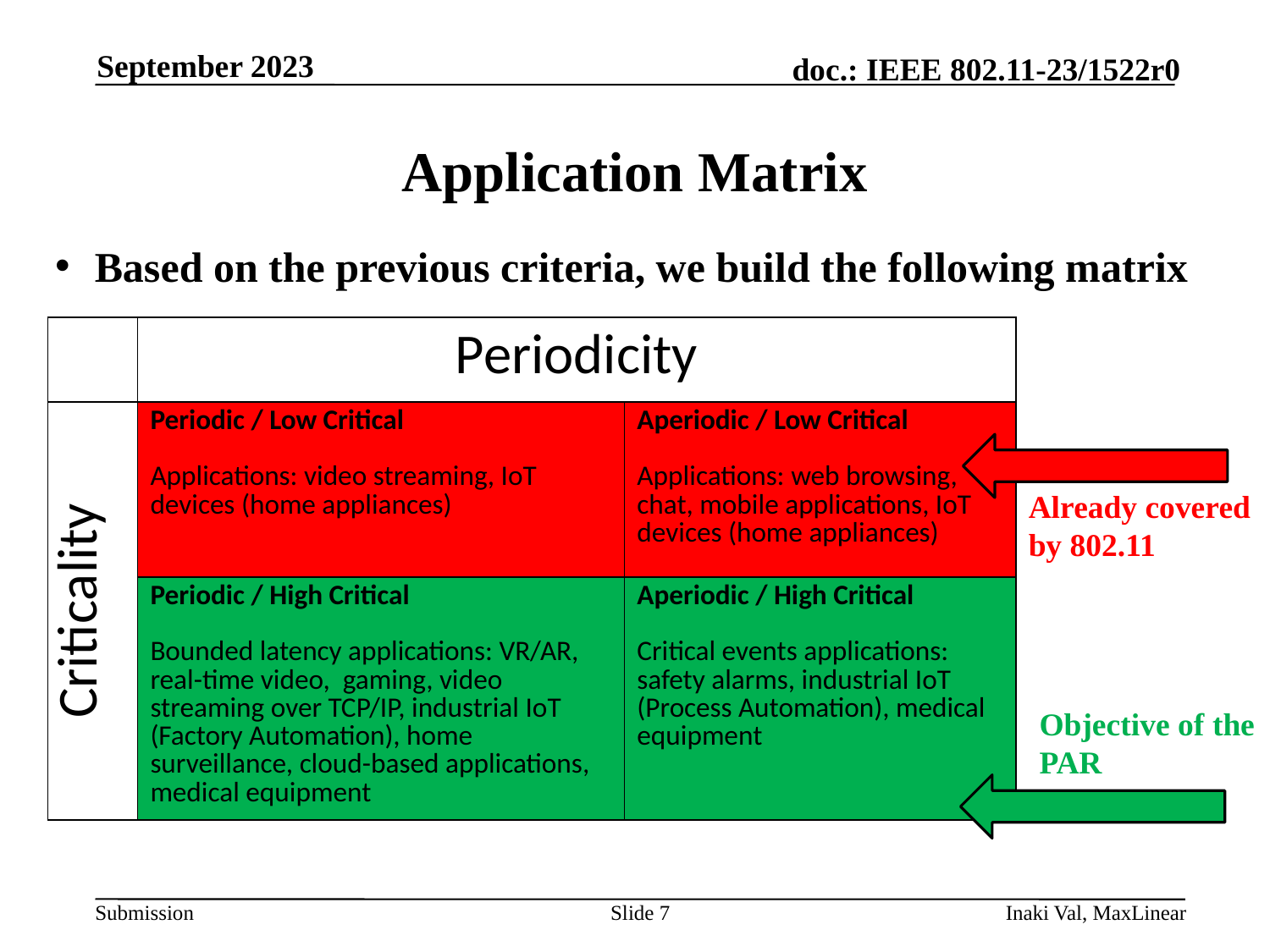

September 2023
# Application Matrix
Based on the previous criteria, we build the following matrix
|  | Periodicity |  |
| --- | --- | --- |
| Criticality | Periodic / Low Critical Applications: video streaming, IoT devices (home appliances) | Aperiodic / Low Critical Applications: web browsing, chat, mobile applications, IoT devices (home appliances) |
|  | Periodic / High Critical Bounded latency applications: VR/AR, real-time video, gaming, video streaming over TCP/IP, industrial IoT (Factory Automation), home surveillance, cloud-based applications, medical equipment | Aperiodic / High Critical Critical events applications: safety alarms, industrial IoT (Process Automation), medical equipment |

Already covered by 802.11

Objective of the PAR
Slide 7
Inaki Val, MaxLinear